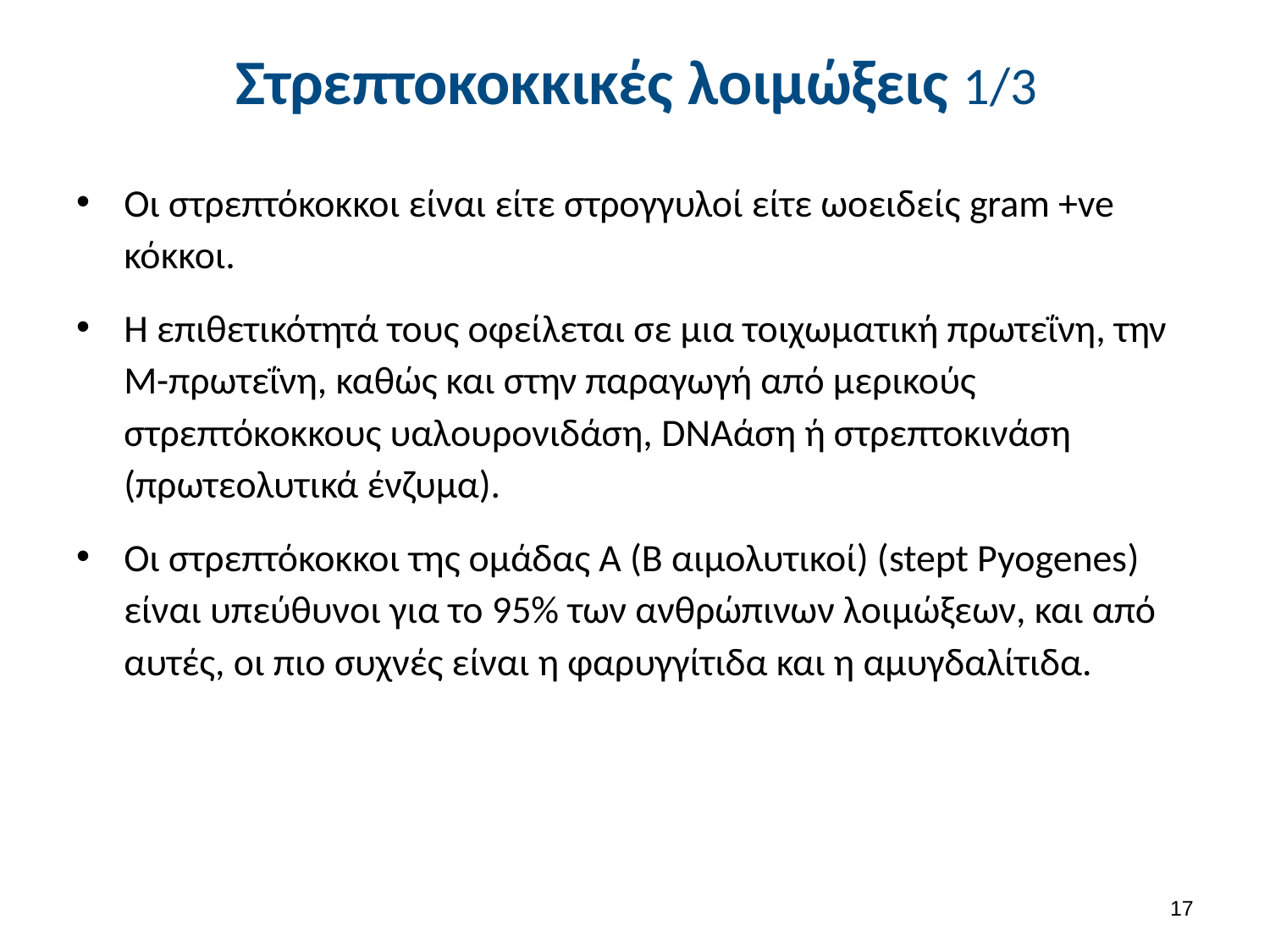

# Στρεπτοκοκκικές λοιμώξεις 1/3
Οι στρεπτόκοκκοι είναι είτε στρογγυλοί είτε ωοειδείς gram +ve κόκκοι.
Η επιθετικότητά τους οφείλεται σε μια τοιχωματική πρωτεΐνη, την Μ-πρωτεΐνη, καθώς και στην παραγωγή από μερικούς στρεπτόκοκκους υαλουρονιδάση, DNΑάση ή στρεπτοκινάση (πρωτεολυτικά ένζυμα).
Οι στρεπτόκοκκοι της ομάδας Α (Β αιμολυτικοί) (stept Pyogenes) είναι υπεύθυνοι για το 95% των ανθρώπινων λοιμώξεων, και από αυτές, οι πιο συχνές είναι η φαρυγγίτιδα και η αμυγδαλίτιδα.
17